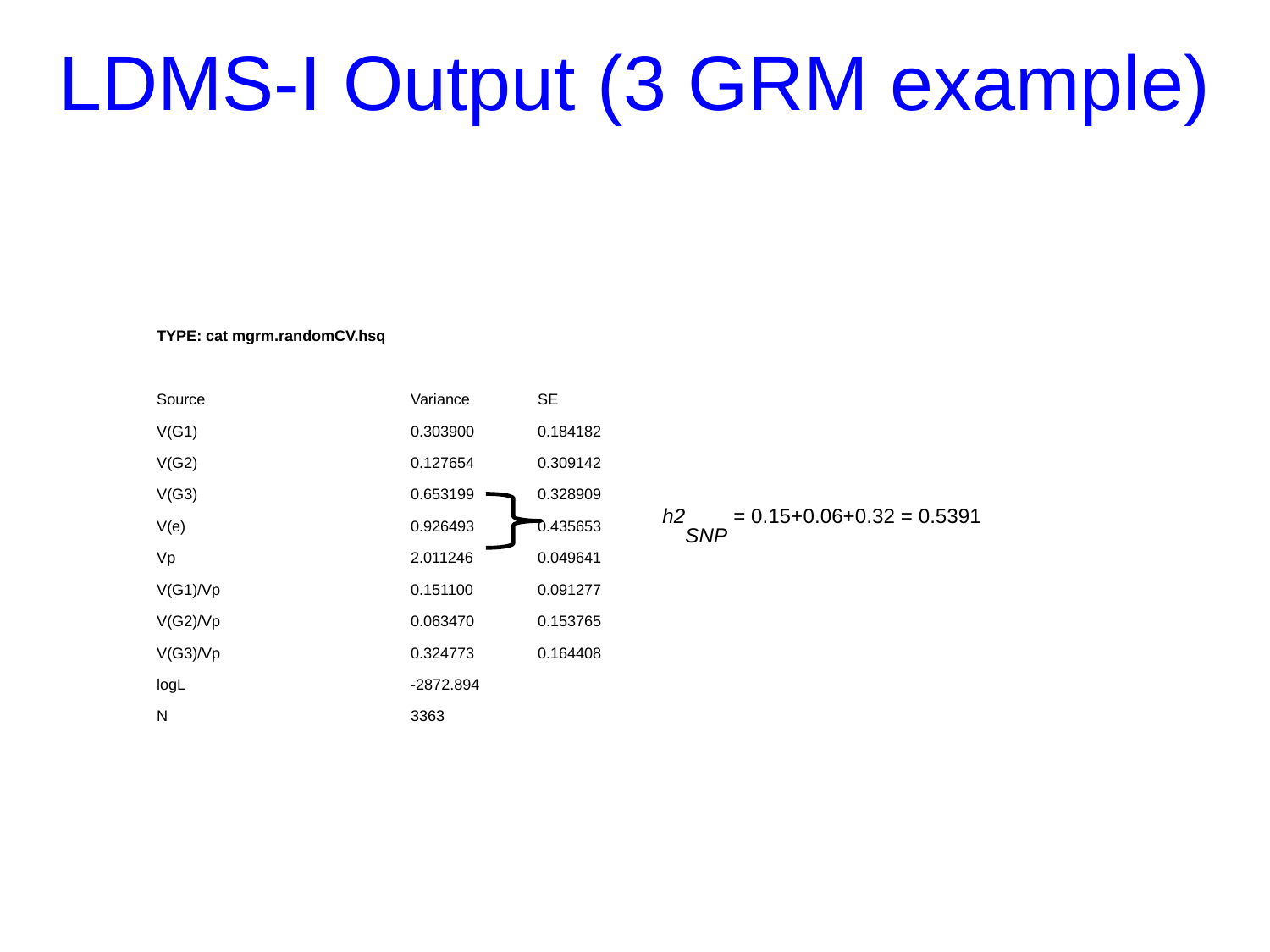

# LDMS-I Output (3 GRM example)
TYPE: cat mgrm.randomCV.hsq

Source		Variance	SE
V(G1)		0.303900	0.184182
V(G2)		0.127654	0.309142
V(G3)		0.653199	0.328909
V(e)		0.926493	0.435653
Vp		2.011246	0.049641
V(G1)/Vp		0.151100	0.091277
V(G2)/Vp		0.063470	0.153765
V(G3)/Vp		0.324773	0.164408
logL		-2872.894
N		3363
h2SNP = 0.15+0.06+0.32 = 0.5391